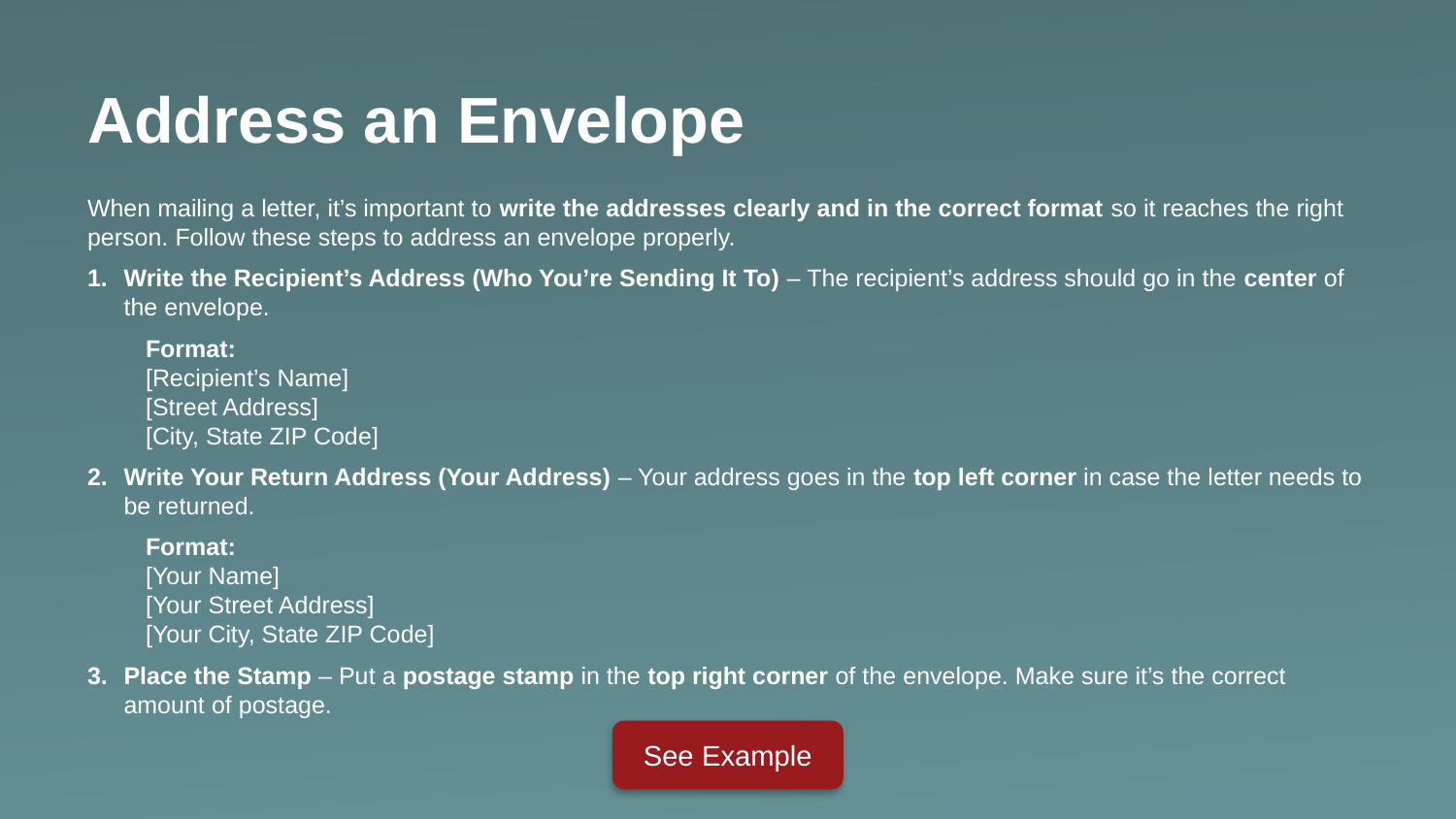

Address an Envelope
When mailing a letter, it’s important to write the addresses clearly and in the correct format so it reaches the right person. Follow these steps to address an envelope properly.
Write the Recipient’s Address (Who You’re Sending It To) – The recipient’s address should go in the center of the envelope.
Format:
[Recipient’s Name]
[Street Address]
[City, State ZIP Code]
Write Your Return Address (Your Address) – Your address goes in the top left corner in case the letter needs to be returned.
Format:
[Your Name]
[Your Street Address]
[Your City, State ZIP Code]
Place the Stamp – Put a postage stamp in the top right corner of the envelope. Make sure it’s the correct amount of postage.
See Example